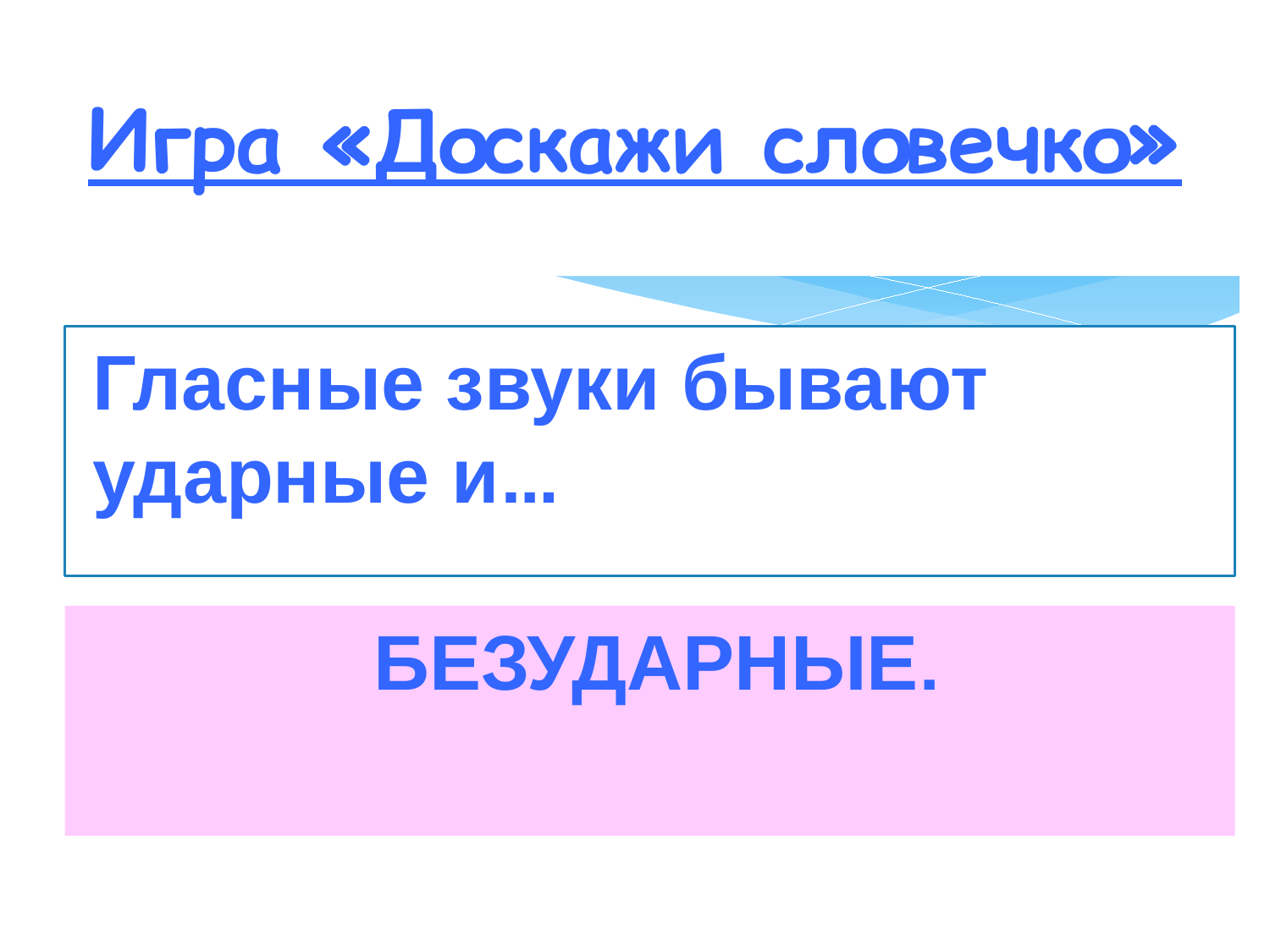

# Игра «Доскажи словечко»
Гласные звуки бывают ударные и…
БЕЗУДАРНЫЕ.